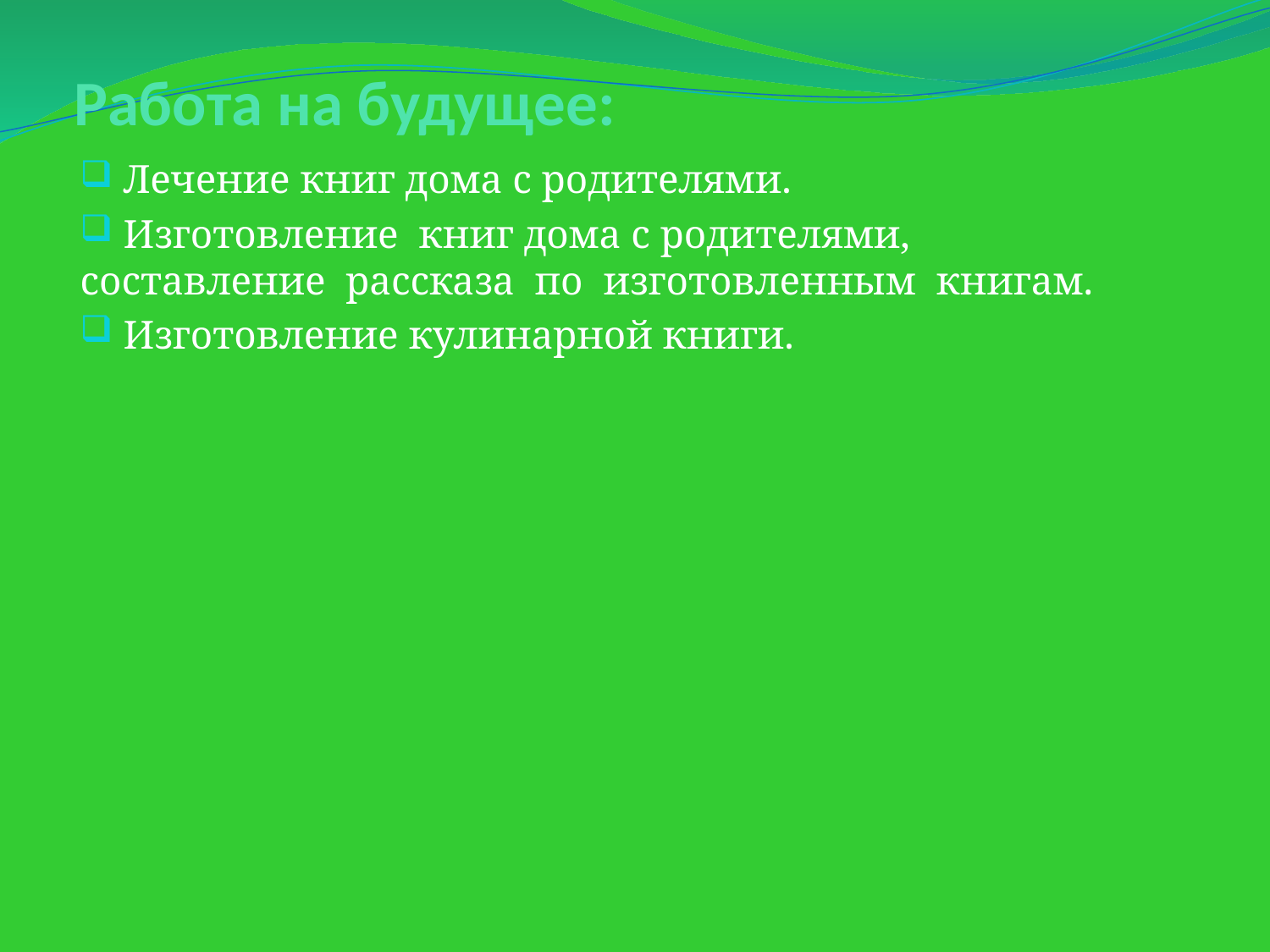

# Работа на будущее:
 Лечение книг дома с родителями.
 Изготовление  книг дома с родителями, составление  рассказа  по  изготовленным  книгам.
 Изготовление кулинарной книги.